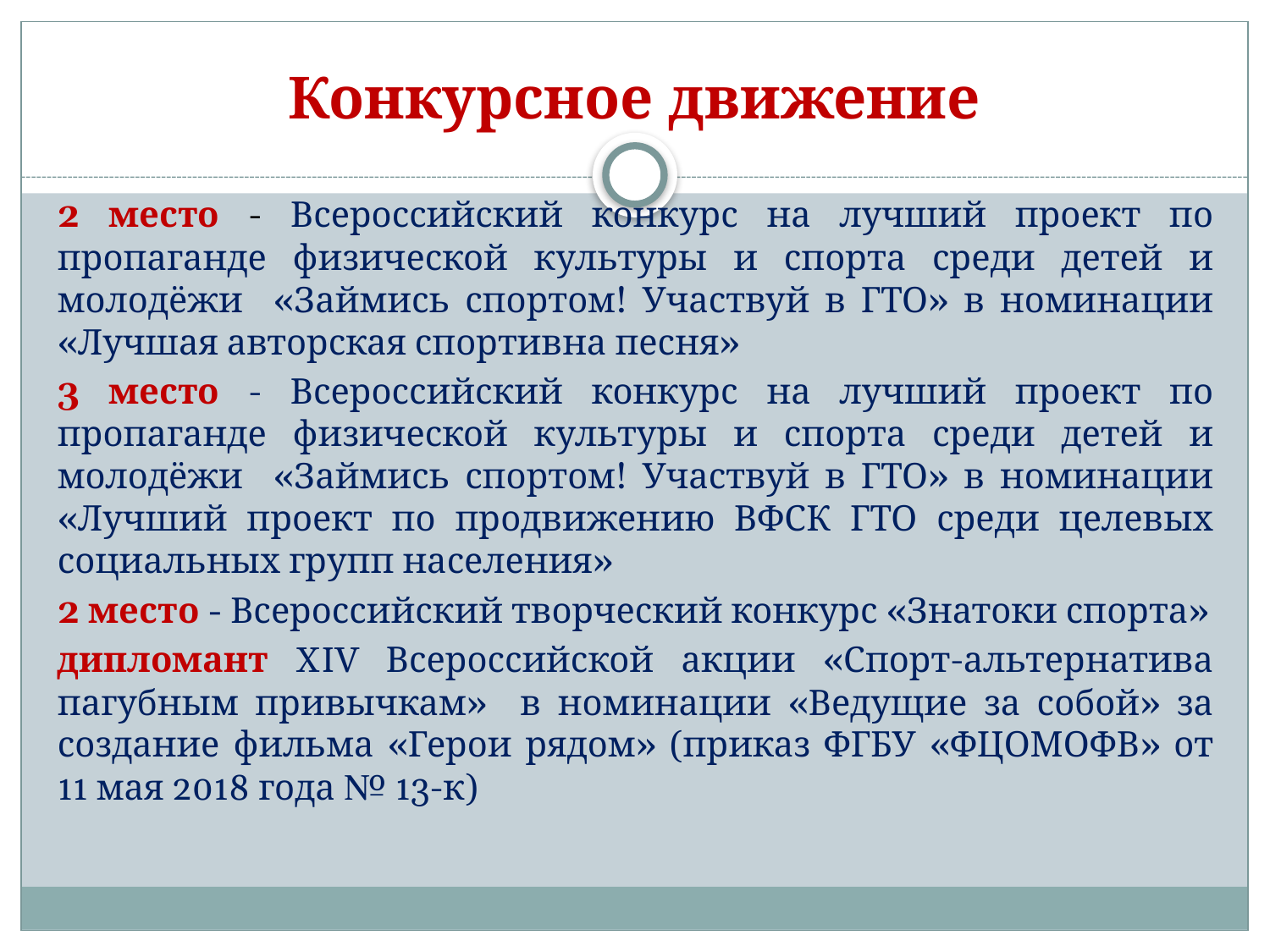

# Конкурсное движение
2 место - Всероссийский конкурс на лучший проект по пропаганде физической культуры и спорта среди детей и молодёжи  «Займись спортом! Участвуй в ГТО» в номинации «Лучшая авторская спортивна песня»
3 место - Всероссийский конкурс на лучший проект по пропаганде физической культуры и спорта среди детей и молодёжи  «Займись спортом! Участвуй в ГТО» в номинации «Лучший проект по продвижению ВФСК ГТО среди целевых социальных групп населения»
2 место - Всероссийский творческий конкурс «Знатоки спорта»
дипломант XIV Всероссийской акции «Спорт-альтернатива пагубным привычкам»  в номинации «Ведущие за собой» за создание фильма «Герои рядом» (приказ ФГБУ «ФЦОМОФВ» от 11 мая 2018 года № 13-к)